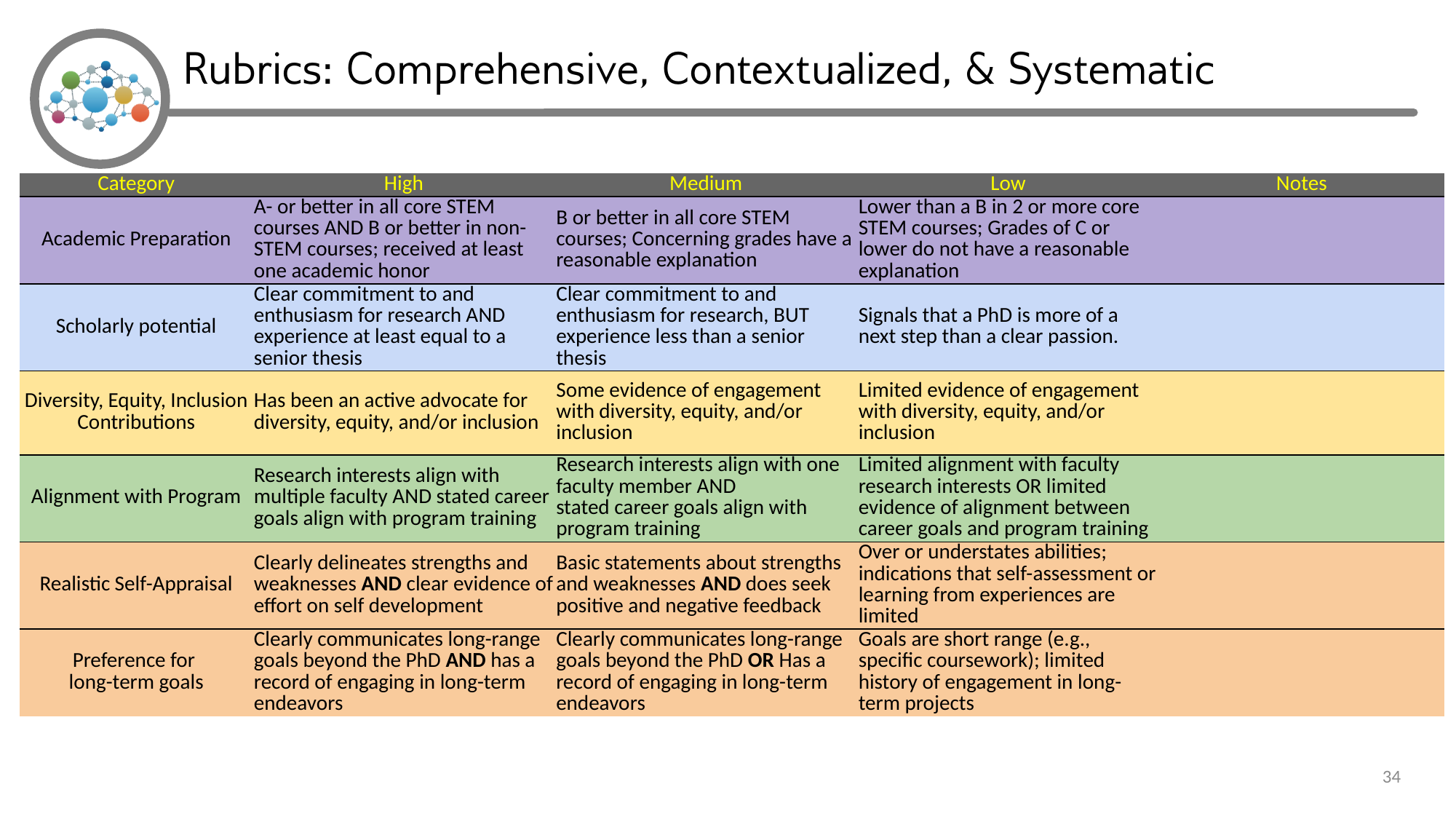

Rubrics: Comprehensive, Contextualized, & Systematic
| Category | High | Medium | Low | Notes |
| --- | --- | --- | --- | --- |
| Academic Preparation | A- or better in all core STEM courses AND B or better in non-STEM courses; received at least one academic honor | B or better in all core STEM courses; Concerning grades have a reasonable explanation | Lower than a B in 2 or more core STEM courses; Grades of C or lower do not have a reasonable explanation |  |
| Scholarly potential | Clear commitment to and enthusiasm for research AND experience at least equal to a senior thesis | Clear commitment to and enthusiasm for research, BUT experience less than a senior thesis | Signals that a PhD is more of a next step than a clear passion. |  |
| Diversity, Equity, Inclusion Contributions | Has been an active advocate for diversity, equity, and/or inclusion | Some evidence of engagement with diversity, equity, and/or inclusion | Limited evidence of engagement with diversity, equity, and/or inclusion |  |
| Alignment with Program | Research interests align with multiple faculty AND stated career goals align with program training | Research interests align with one faculty member AND stated career goals align with program training | Limited alignment with faculty research interests OR limited evidence of alignment between career goals and program training |  |
| Realistic Self-Appraisal | Clearly delineates strengths and weaknesses AND clear evidence of effort on self development | Basic statements about strengths and weaknesses AND does seek positive and negative feedback | Over or understates abilities; indications that self-assessment or learning from experiences are limited |  |
| Preference for long-term goals | Clearly communicates long-range goals beyond the PhD AND has a record of engaging in long-term endeavors | Clearly communicates long-range goals beyond the PhD OR Has a record of engaging in long-term endeavors | Goals are short range (e.g., specific coursework); limited history of engagement in long-term projects |  |
34